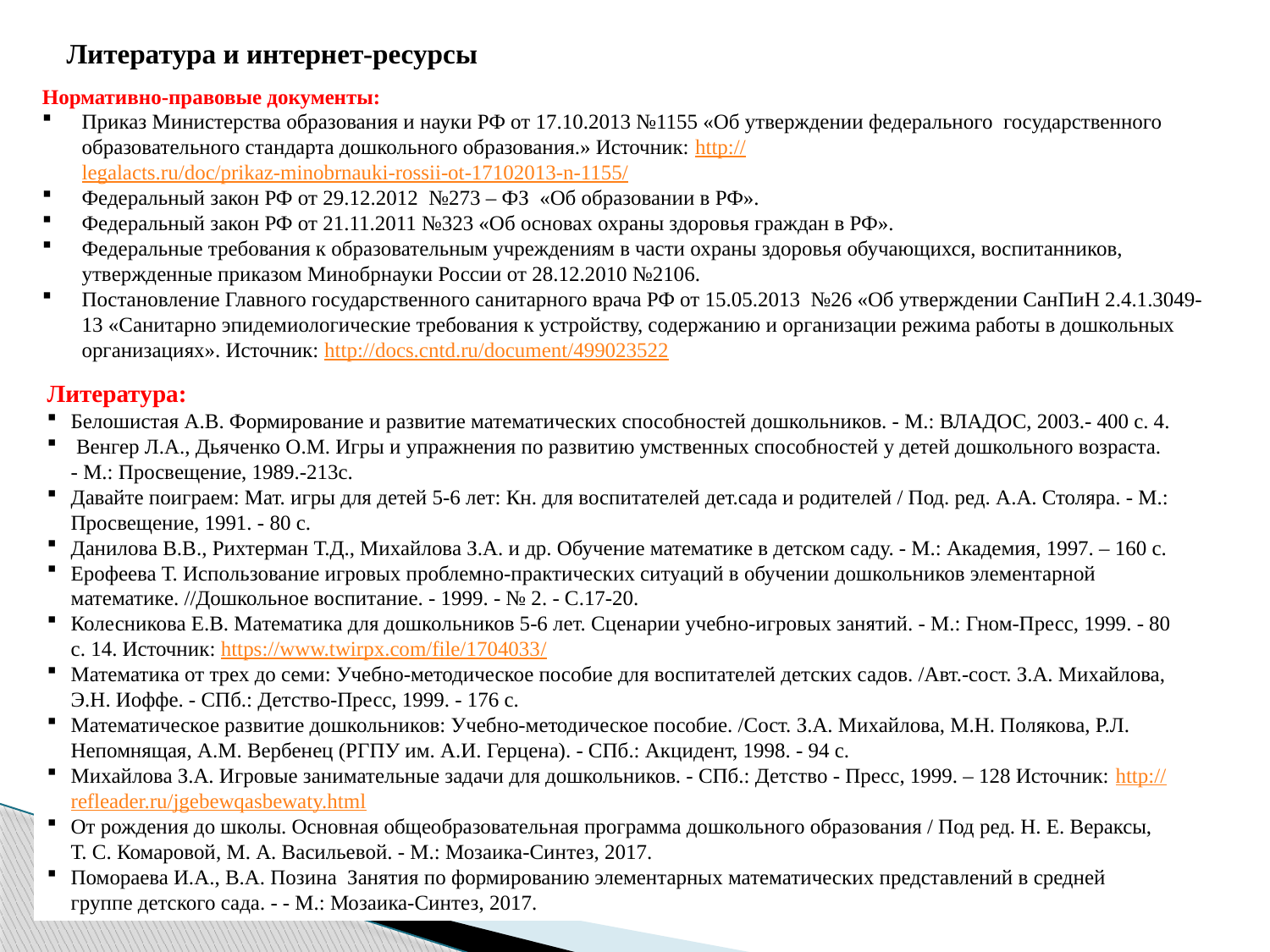

Литература и интернет-ресурсы
Нормативно-правовые документы:
Приказ Министерства образования и науки РФ от 17.10.2013 №1155 «Об утверждении федерального  государственного образовательного стандарта дошкольного образования.» Источник: http://legalacts.ru/doc/prikaz-minobrnauki-rossii-ot-17102013-n-1155/
Федеральный закон РФ от 29.12.2012  №273 – ФЗ  «Об образовании в РФ».
Федеральный закон РФ от 21.11.2011 №323 «Об основах охраны здоровья граждан в РФ».
Федеральные требования к образовательным учреждениям в части охраны здоровья обучающихся, воспитанников, утвержденные приказом Минобрнауки России от 28.12.2010 №2106.
Постановление Главного государственного санитарного врача РФ от 15.05.2013  №26 «Об утверждении СанПиН 2.4.1.3049-13 «Санитарно эпидемиологические требования к устройству, содержанию и организации режима работы в дошкольных организациях». Источник: http://docs.cntd.ru/document/499023522
Литература:
Белошистая А.В. Формирование и развитие математических способностей дошкольников. - М.: ВЛАДОС, 2003.- 400 с. 4.
 Венгер Л.А., Дьяченко О.М. Игры и упражнения по развитию умственных способностей у детей дошкольного возраста. - М.: Просвещение, 1989.-213с.
Давайте поиграем: Мат. игры для детей 5-6 лет: Кн. для воспитателей дет.сада и родителей / Под. ред. А.А. Столяра. - М.: Просвещение, 1991. - 80 с.
Данилова В.В., Рихтерман Т.Д., Михайлова З.А. и др. Обучение математике в детском саду. - М.: Академия, 1997. – 160 с.
Ерофеева Т. Использование игровых проблемно-практических ситуаций в обучении дошкольников элементарной математике. //Дошкольное воспитание. - 1999. - № 2. - С.17-20.
Колесникова Е.В. Математика для дошкольников 5-6 лет. Сценарии учебно-игровых занятий. - М.: Гном-Пресс, 1999. - 80 с. 14. Источник: https://www.twirpx.com/file/1704033/
Математика от трех до семи: Учебно-методическое пособие для воспитателей детских садов. /Авт.-сост. З.А. Михайлова, Э.Н. Иоффе. - СПб.: Детство-Пресс, 1999. - 176 с.
Математическое развитие дошкольников: Учебно-методическое пособие. /Сост. З.А. Михайлова, М.Н. Полякова, Р.Л. Непомнящая, А.М. Вербенец (РГПУ им. А.И. Герцена). - СПб.: Акцидент, 1998. - 94 с.
Михайлова З.А. Игровые занимательные задачи для дошкольников. - СПб.: Детство - Пресс, 1999. – 128 Источник: http://refleader.ru/jgebewqasbewaty.html
От рождения до школы. Основная общеобразовательная программа дошкольного образования / Под ред. Н. Е. Вераксы, Т. С. Комаровой, М. А. Васильевой. - М.: Мозаика-Синтез, 2017.
Помораева И.А., В.А. Позина  Занятия по формированию элементарных математических представлений в средней группе детского сада. - - М.: Мозаика-Синтез, 2017.